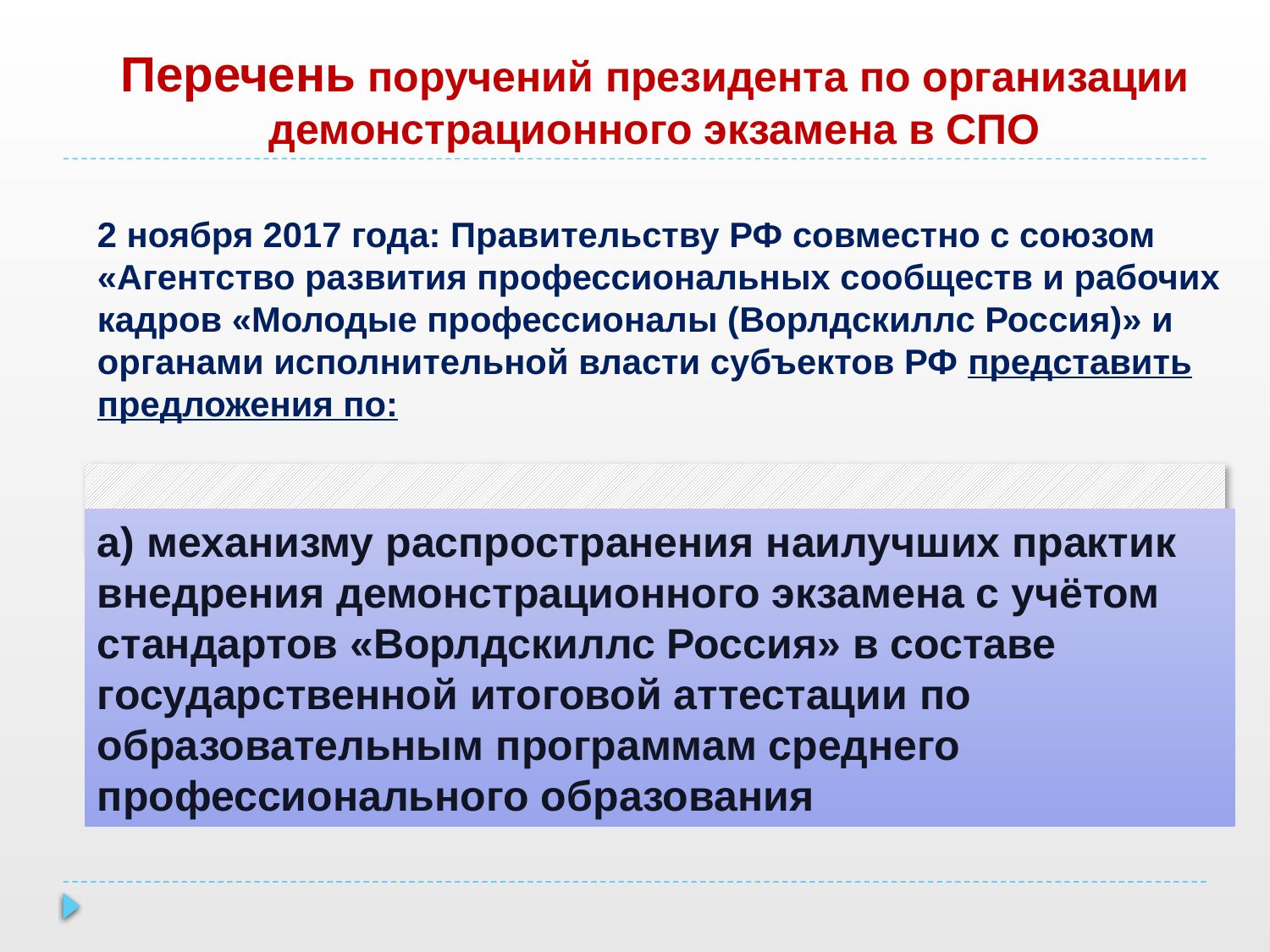

Перечень поручений президента по организации демонстрационного экзамена в СПО
2 ноября 2017 года: Правительству РФ совместно с союзом «Агентство развития профессиональных сообществ и рабочих кадров «Молодые профессионалы (Ворлдскиллс Россия)» и органами исполнительной власти субъектов РФ представить предложения по:

а) механизму распространения наилучших практик внедрения демонстрационного экзамена с учётом стандартов «Ворлдскиллс Россия» в составе государственной итоговой аттестации по образовательным программам среднего профессионального образования